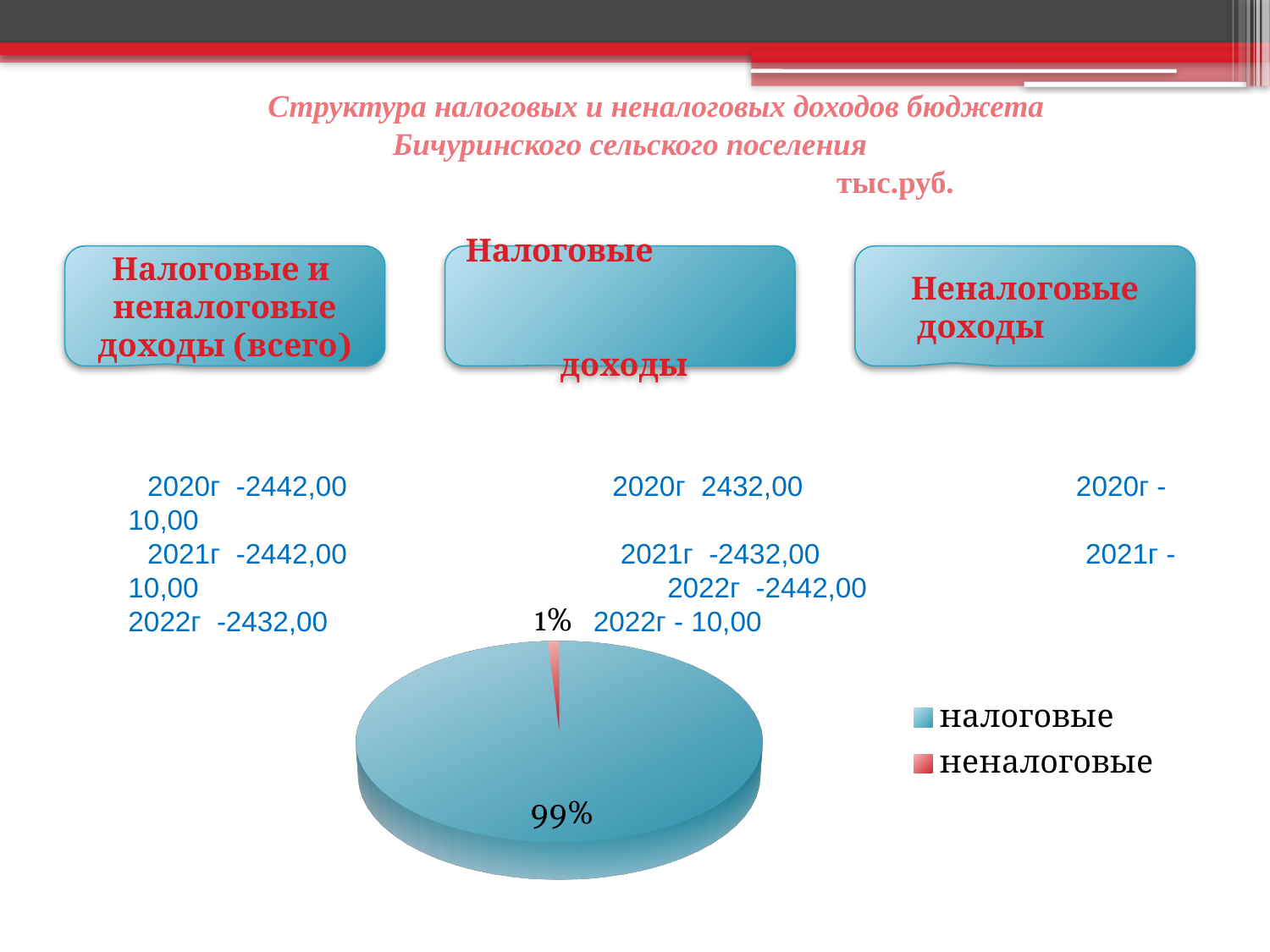

# Структура налоговых и неналоговых доходов бюджета Бичуринского сельского поселения тыс.руб.

       2020г  -2442,00                                  2020г  2432,00                                   2020г - 10,00
       2021г  -2442,00                                   2021г  -2432,00                                  2021г -  10,00                                                            2022г  -2442,00                                   2022г  -2432,00                                  2022г - 10,00
Налоговые и
неналоговые доходы (всего)
Налоговые
 доходы
Неналоговые доходы

[unsupported chart]